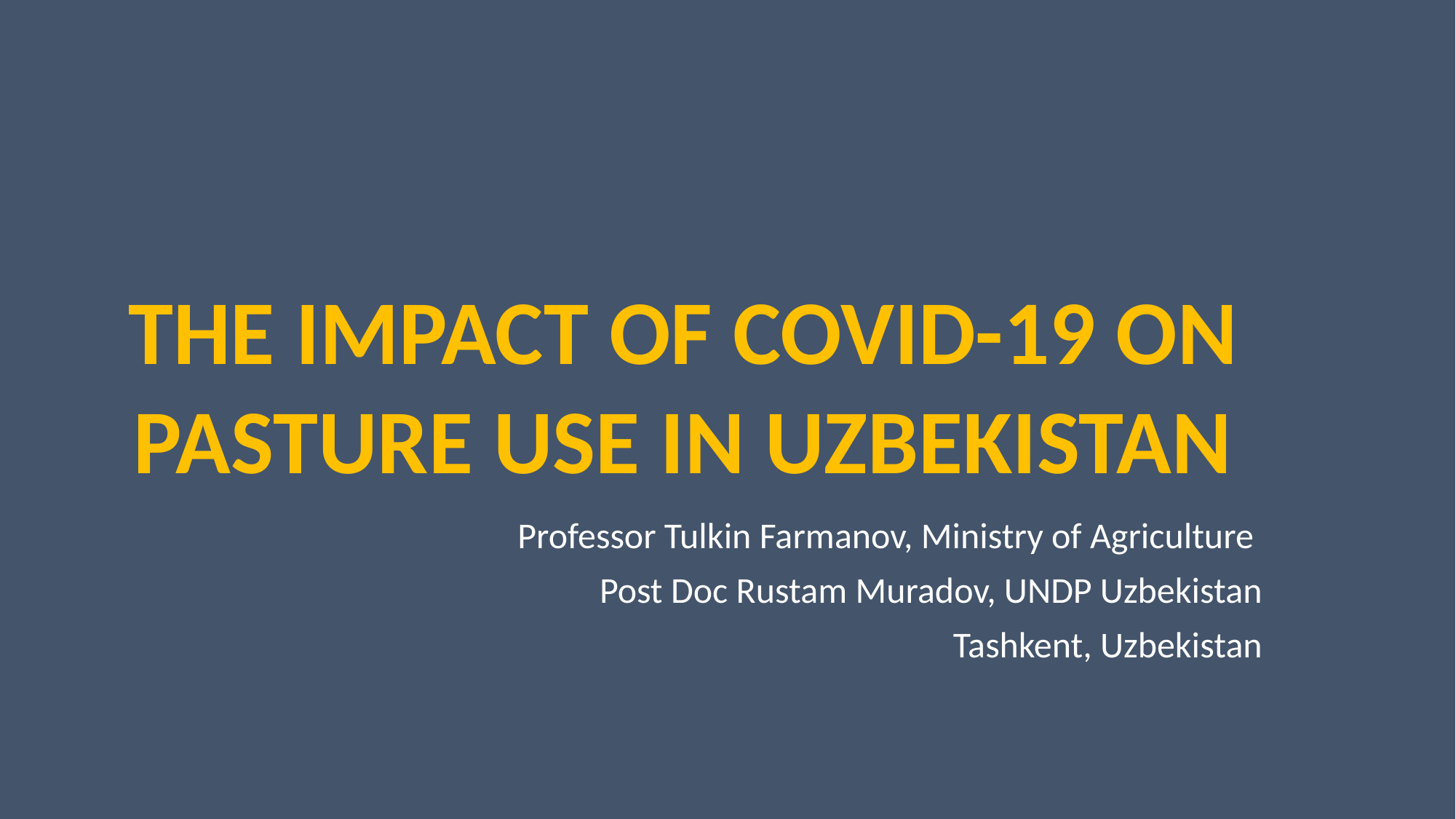

# The impact of COVID-19 on pasture use in Uzbekistan
Professor Tulkin Farmanov, Ministry of Agriculture
 Post Doc Rustam Muradov, UNDP Uzbekistan
Tashkent, Uzbekistan